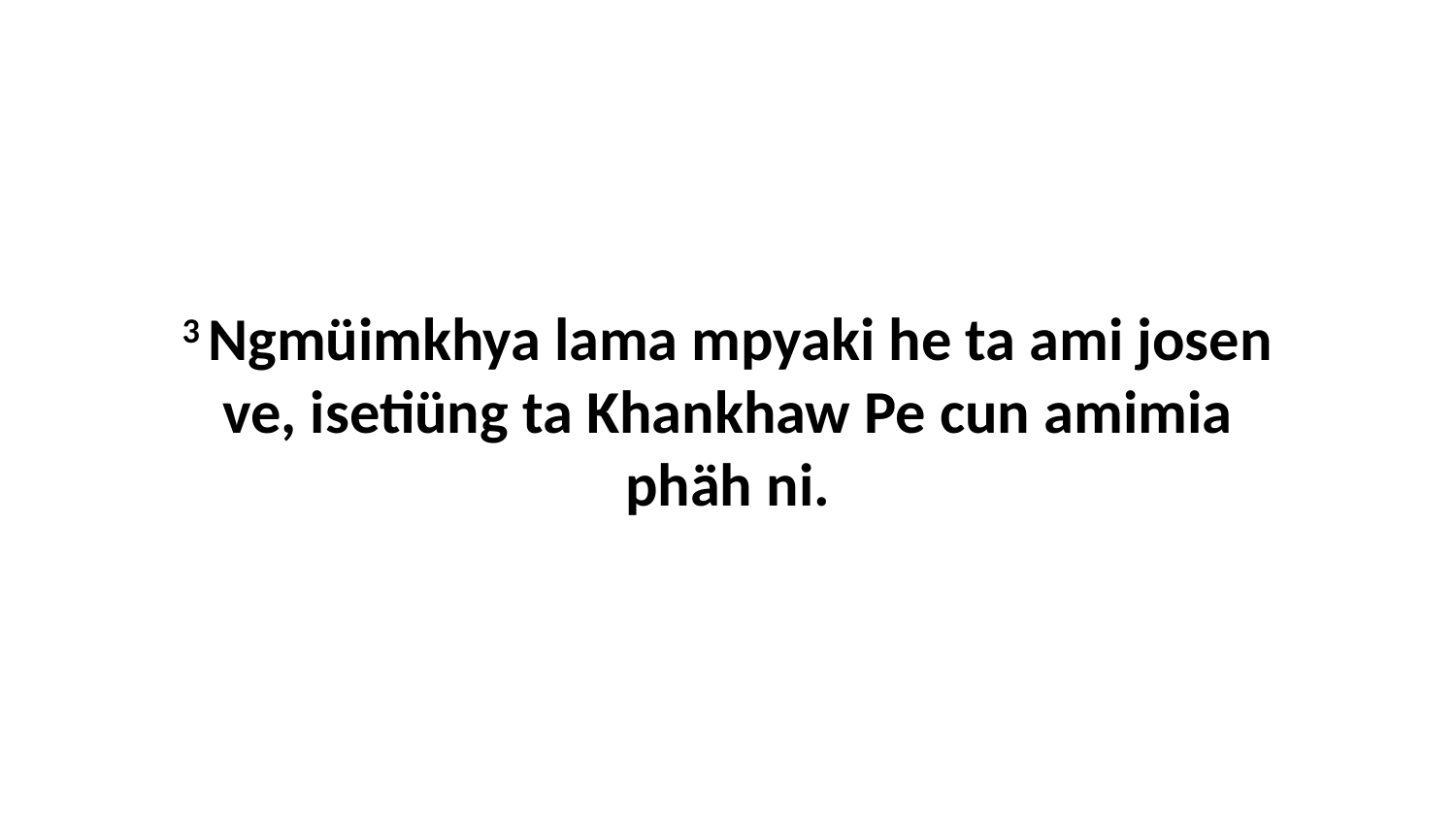

3 Ngmüimkhya lama mpyaki he ta ami josen ve, isetiüng ta Khankhaw Pe cun amimia phäh ni.